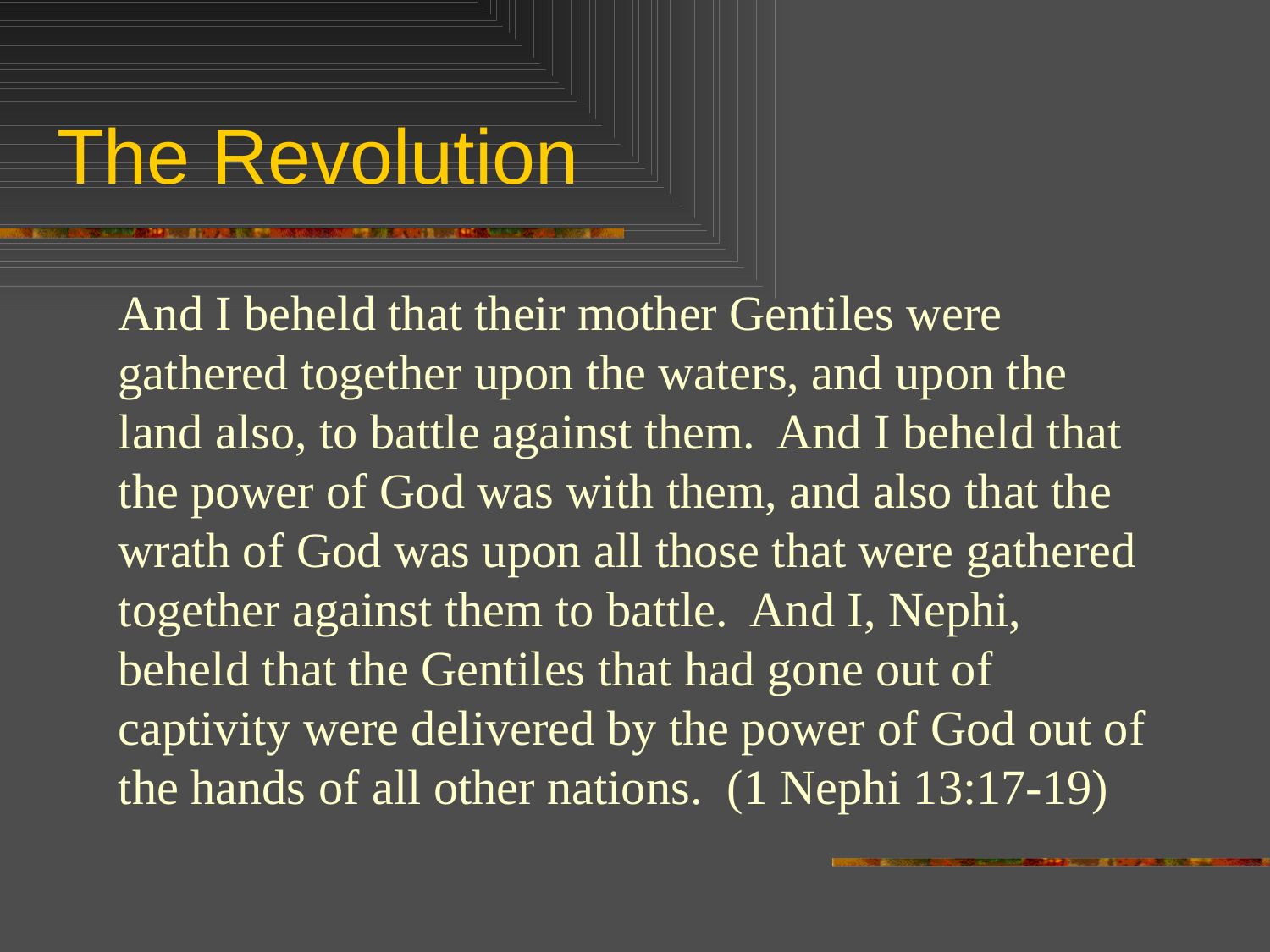

# The Revolution
And I beheld that their mother Gentiles were gathered together upon the waters, and upon the land also, to battle against them.  And I beheld that the power of God was with them, and also that the wrath of God was upon all those that were gathered together against them to battle.  And I, Nephi, beheld that the Gentiles that had gone out of captivity were delivered by the power of God out of the hands of all other nations.  (1 Nephi 13:17-19)